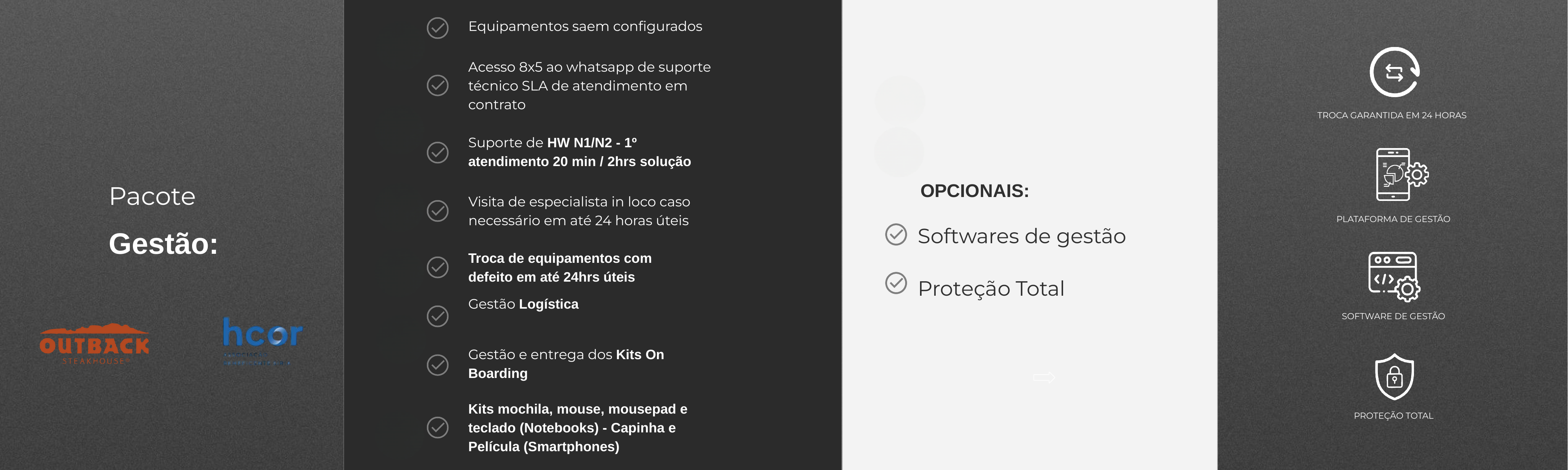

Equipamentos saem configurados

TROCA GARANTIDA EM 24 HORAS

PLATAFORMA DE GESTÃO

SOFTWARE DE GESTÃO

PROTEÇÃO TOTAL
Acesso 8x5 ao whatsapp de suporte
técnico SLA de atendimento em
contrato

Suporte de HW N1/N2 - 1º
atendimento 20 min / 2hrs solução

Pacote
Gestão:
OPCIONAIS:
Visita de especialista in loco caso
necessário em até 24 horas úteis
Softwares de gestão

Troca de equipamentos com
defeito em até 24hrs úteis
Proteção Total

Gestão Logística

Gestão e entrega dos Kits On
Boarding

Kits mochila, mouse, mousepad e
teclado (Notebooks) - Capinha e
Película (Smartphones)